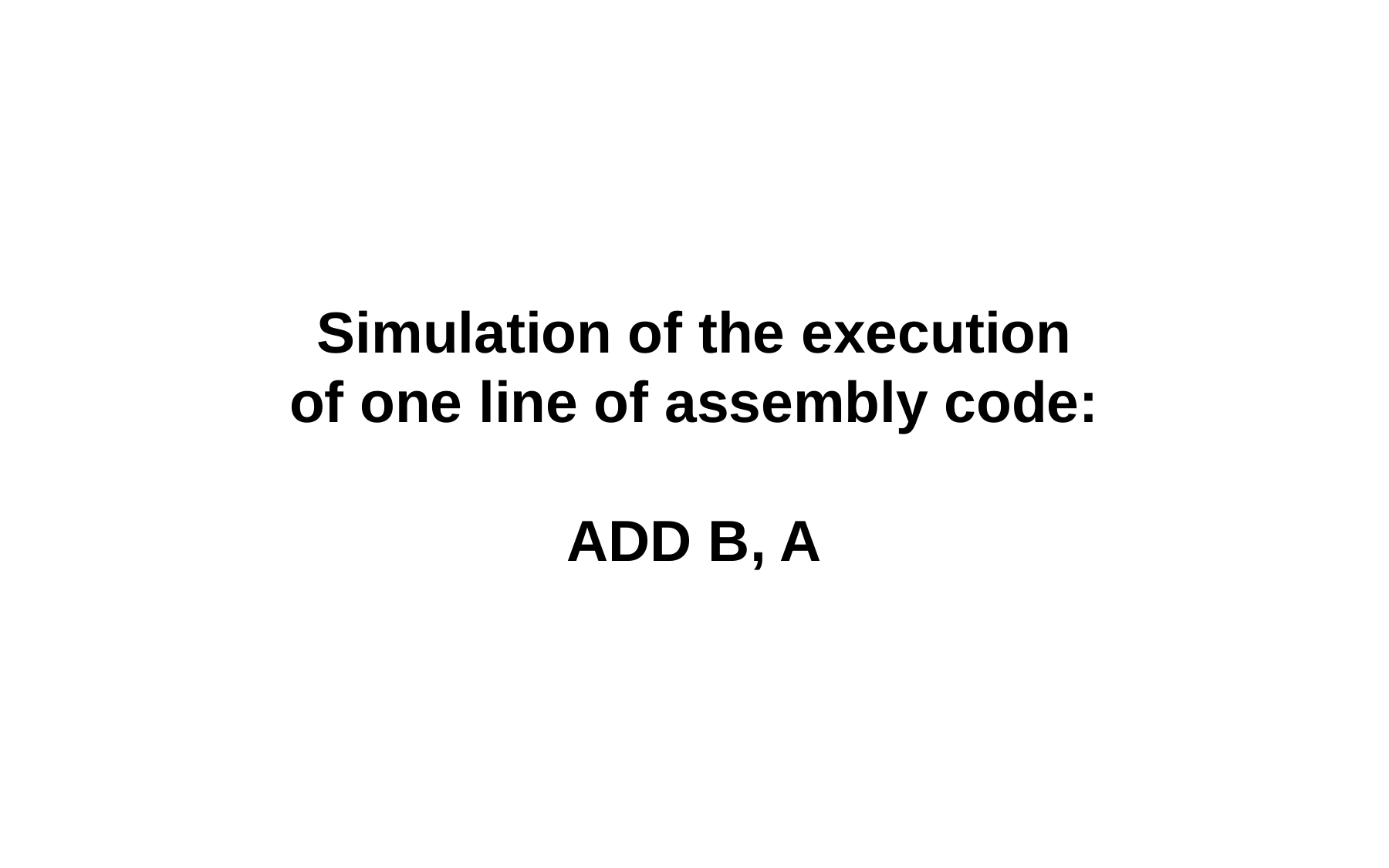

# Simulation of the execution of one line of assembly code: ADD B, A